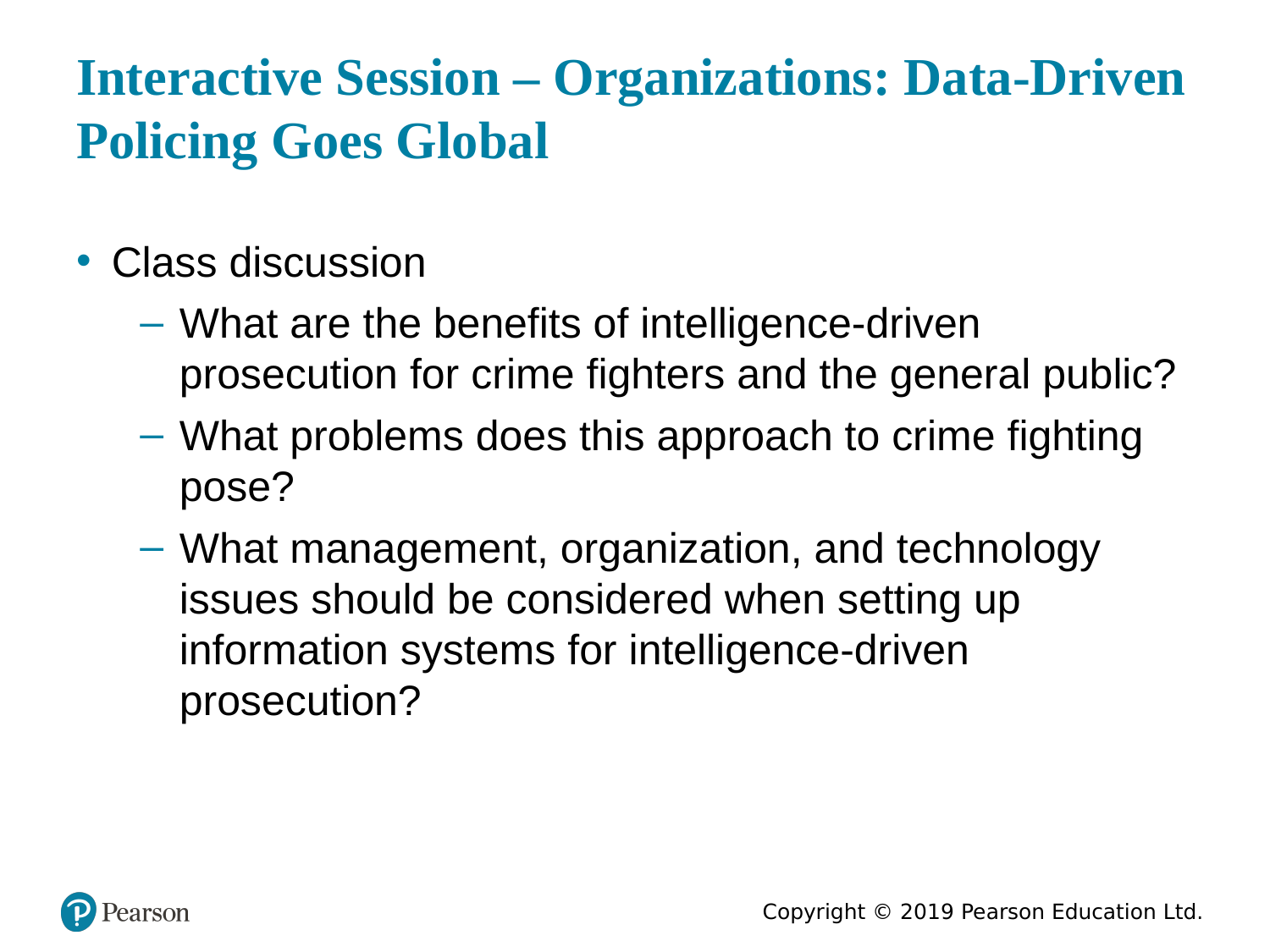

# Interactive Session – Organizations: Data-Driven Policing Goes Global
Class discussion
What are the benefits of intelligence-driven prosecution for crime fighters and the general public?
What problems does this approach to crime fighting pose?
What management, organization, and technology issues should be considered when setting up information systems for intelligence-driven prosecution?